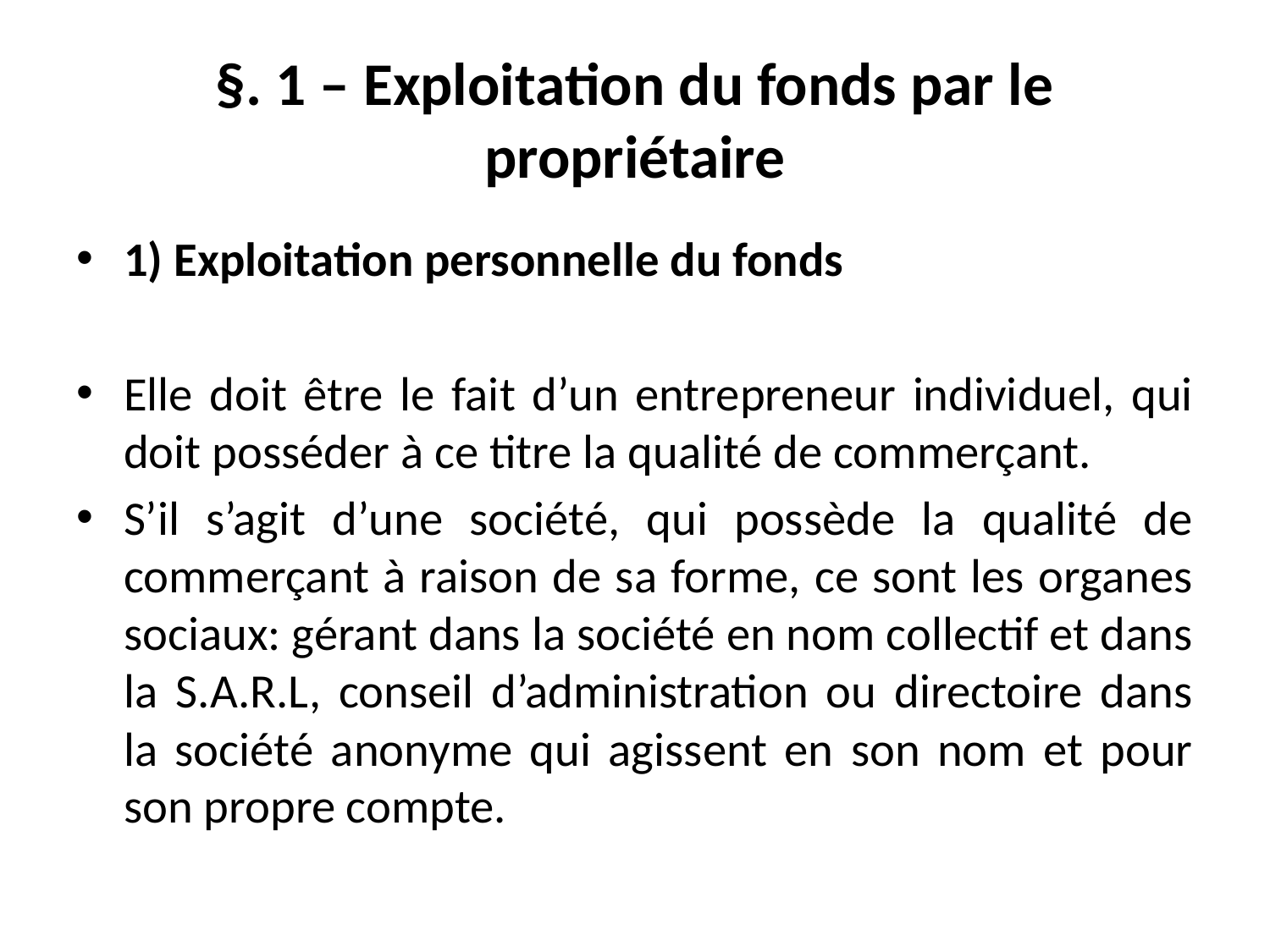

# §. 1 – Exploitation du fonds par le propriétaire
1) Exploitation personnelle du fonds

Elle doit être le fait d’un entrepreneur individuel, qui doit posséder à ce titre la qualité de commerçant.
S’il s’agit d’une société, qui possède la qualité de commerçant à raison de sa forme, ce sont les organes sociaux: gérant dans la société en nom collectif et dans la S.A.R.L, conseil d’administration ou directoire dans la société anonyme qui agissent en son nom et pour son propre compte.